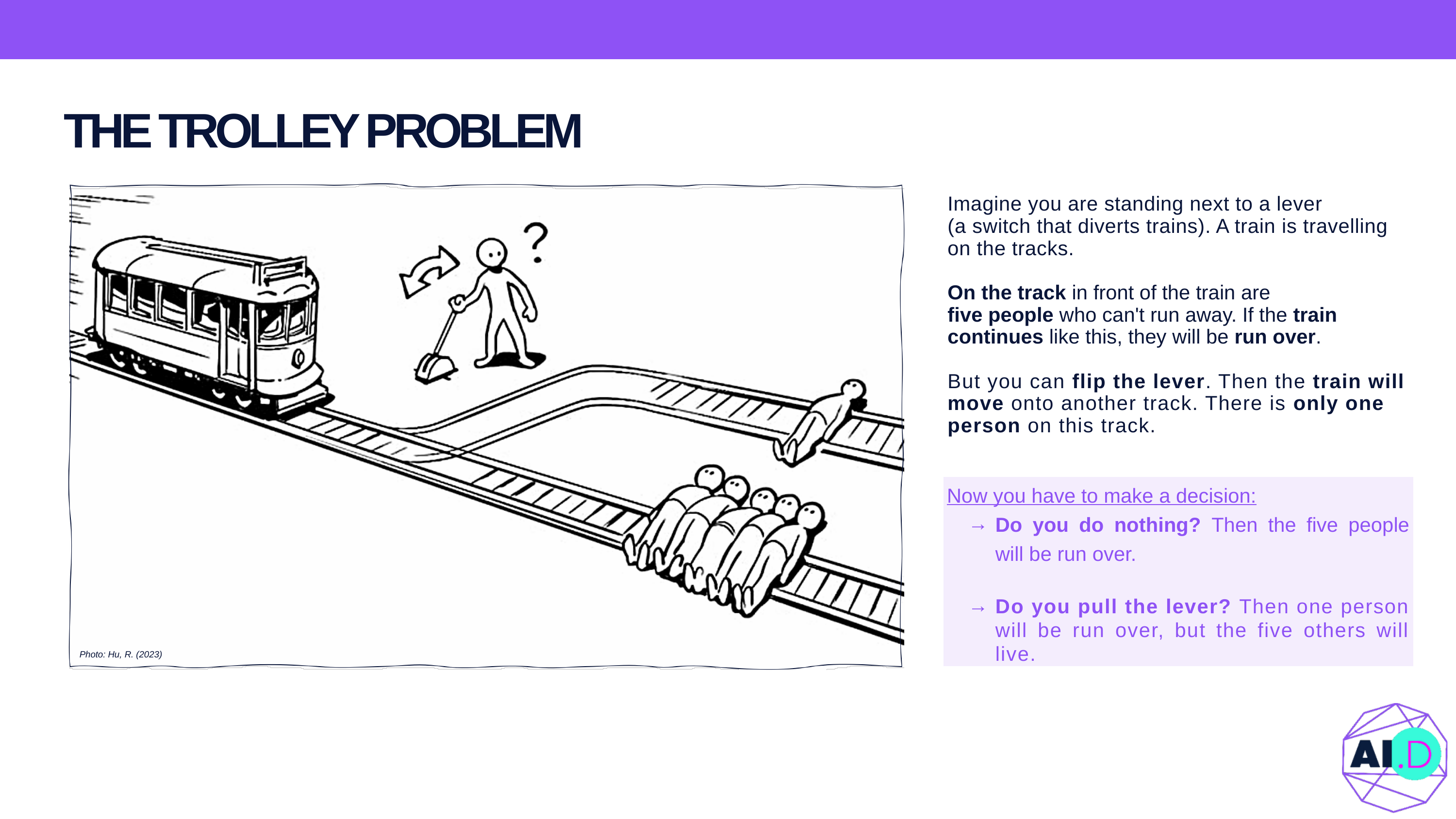

THE TROLLEY PROBLEM

Imagine you are standing next to a lever
(a switch that diverts trains). A train is travelling on the tracks.

On the track in front of the train are
five people who can't run away. If the train continues like this, they will be run over.

But you can flip the lever. Then the train will move onto another track. There is only one person on this track.

Now you have to make a decision:
Do you do nothing? Then the five people will be run over.

Do you pull the lever? Then one person will be run over, but the five others will live.

Photo: Hu, R. (2023)